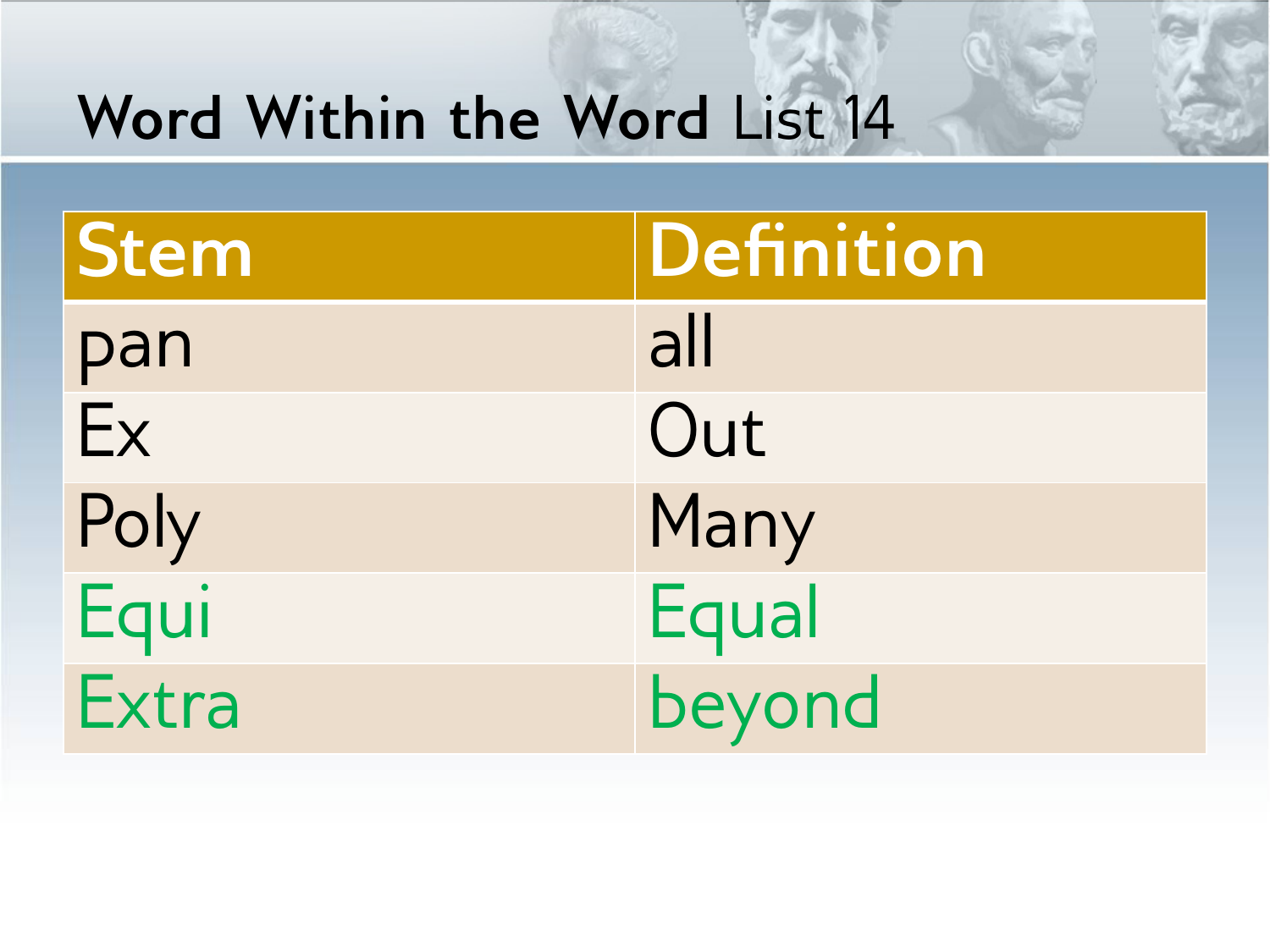

# Word Within the Word List 14
| Stem | Definition |
| --- | --- |
| pan | all |
| Ex | Out |
| Poly | Many |
| Equi | Equal |
| Extra | beyond |